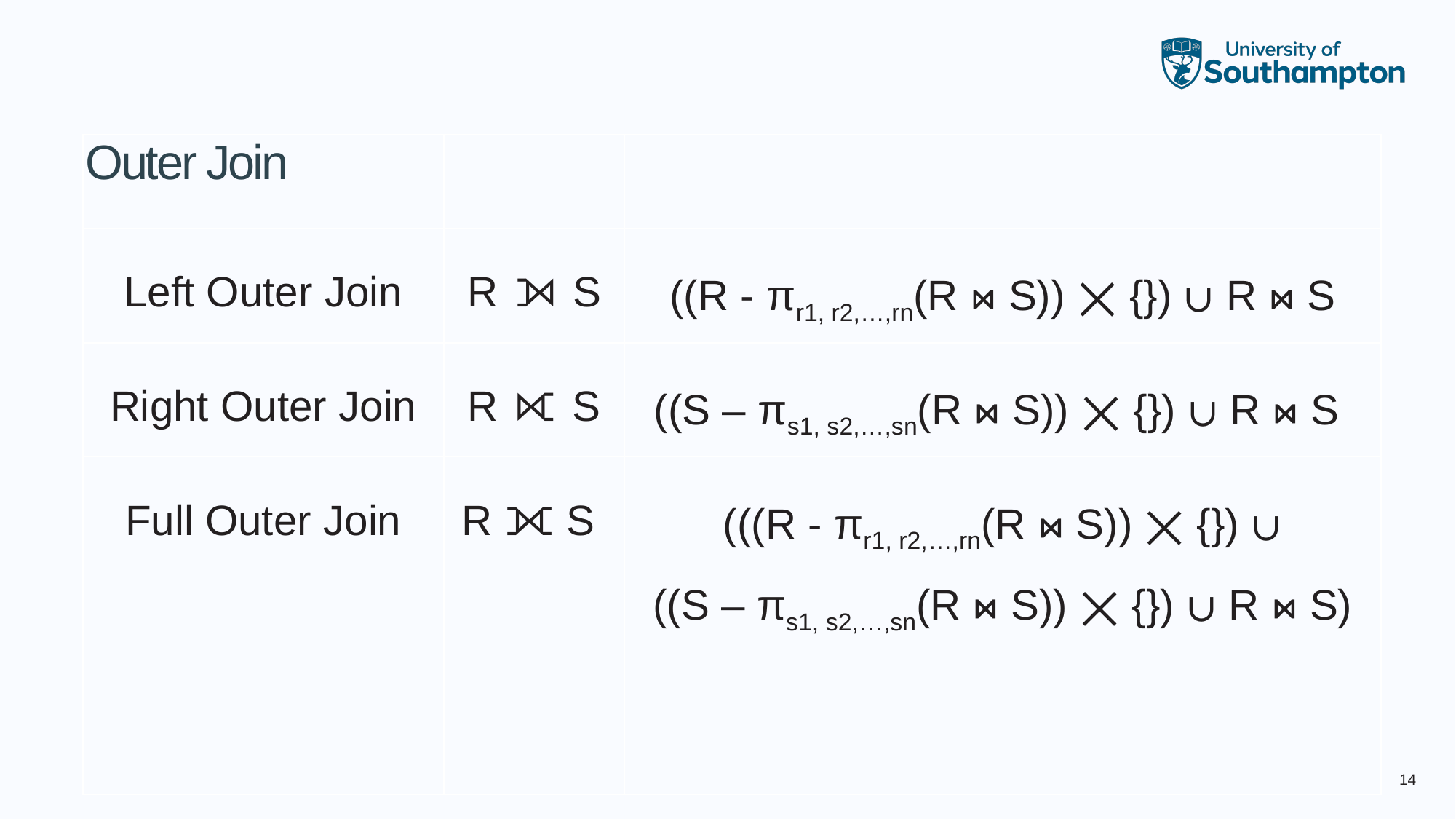

# Outer Join
|  |  |  |
| --- | --- | --- |
| Left Outer Join | R ⟕ S | ((R - πr1, r2,…,rn(R ⋈ S)) ⨉ {}) ∪ R ⋈ S |
| Right Outer Join | R ⟖ S | ((S – πs1, s2,…,sn(R ⋈ S)) ⨉ {}) ∪ R ⋈ S |
| Full Outer Join | R ⟗ S | (((R - πr1, r2,…,rn(R ⋈ S)) ⨉ {}) ∪ ((S – πs1, s2,…,sn(R ⋈ S)) ⨉ {}) ∪ R ⋈ S) |